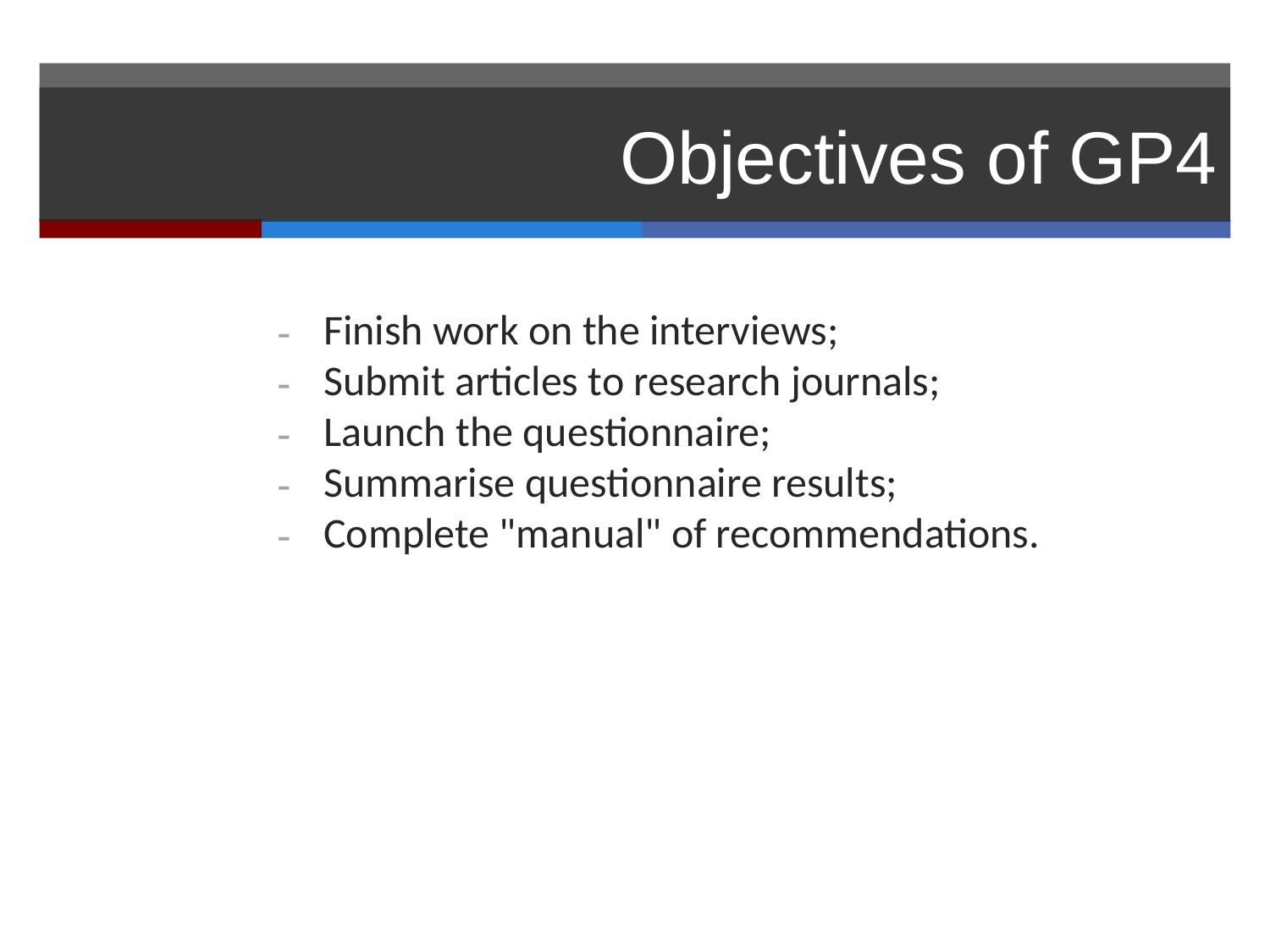

# Objectives of GP4
Finish work on the interviews;
Submit articles to research journals;
Launch the questionnaire;
Summarise questionnaire results;
Complete "manual" of recommendations.